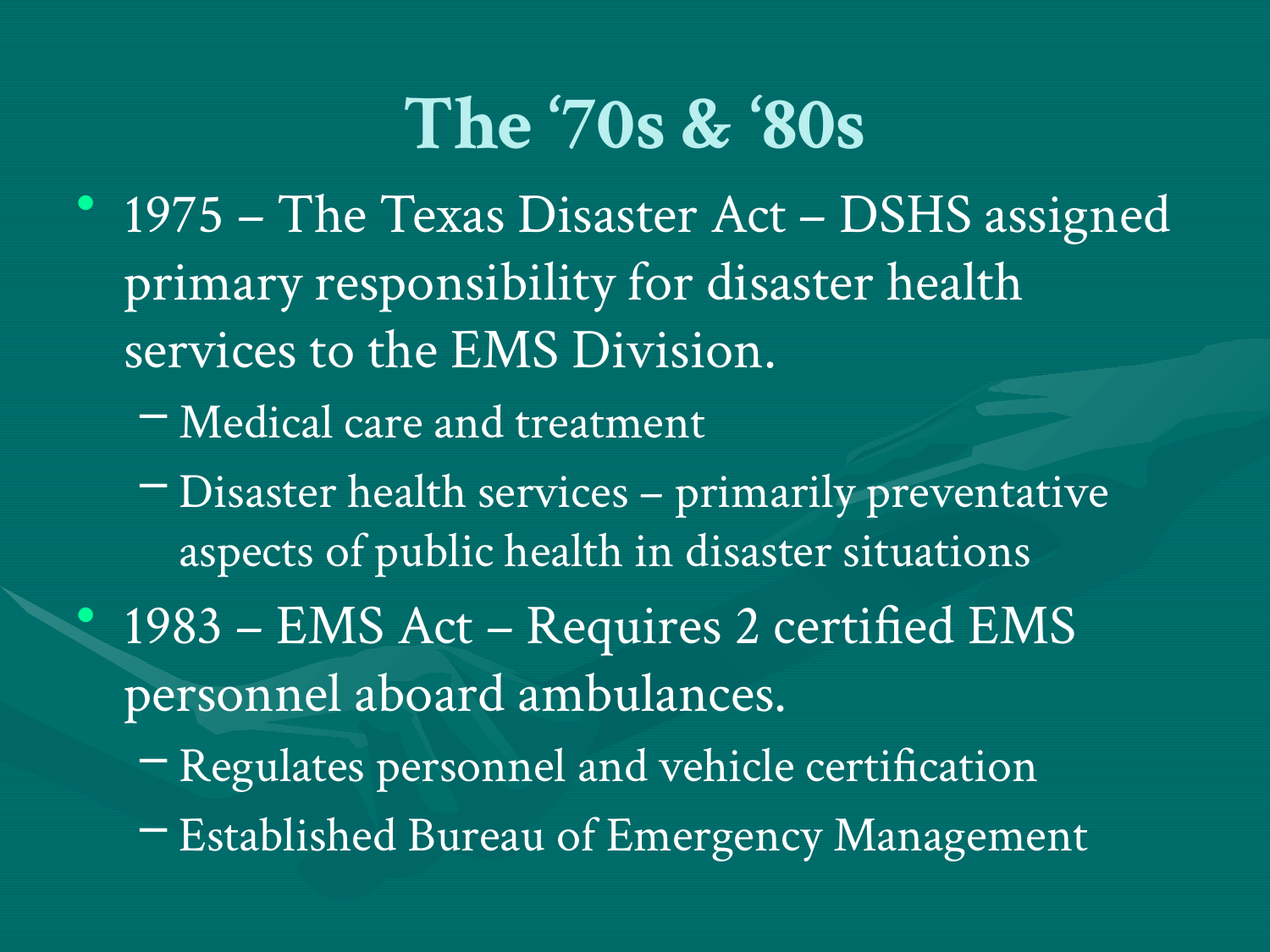

The ‘70s & ‘80s
1975 – The Texas Disaster Act – DSHS assigned primary responsibility for disaster health services to the EMS Division.
Medical care and treatment
Disaster health services – primarily preventative aspects of public health in disaster situations
1983 – EMS Act – Requires 2 certified EMS personnel aboard ambulances.
Regulates personnel and vehicle certification
Established Bureau of Emergency Management